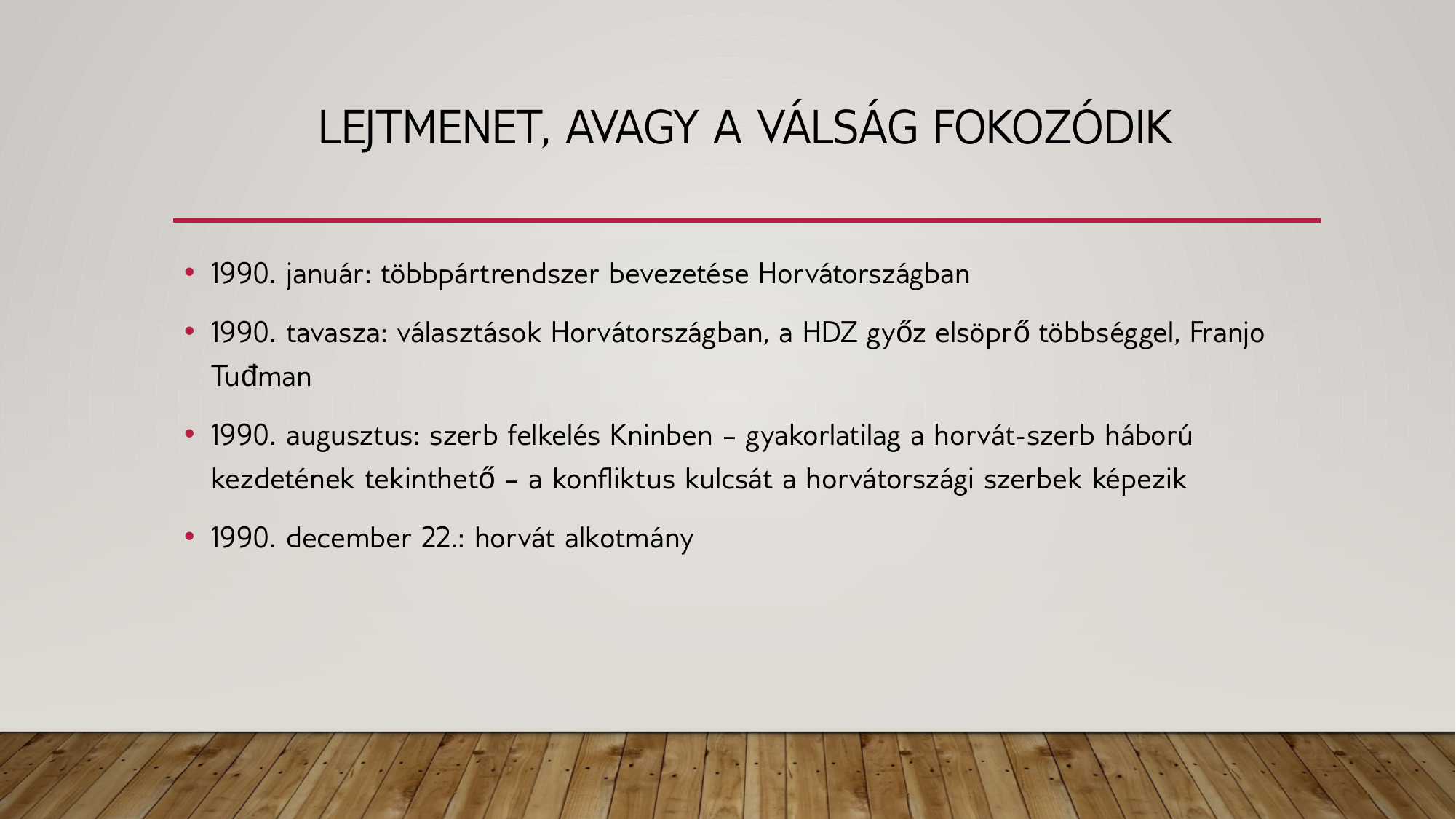

# Lejtmenet, avagy a válság fokozódik
1990. január: többpártrendszer bevezetése Horvátországban
1990. tavasza: választások Horvátországban, a HDZ győz elsöprő többséggel, Franjo Tuđman
1990. augusztus: szerb felkelés Kninben – gyakorlatilag a horvát-szerb háború kezdetének tekinthető – a konfliktus kulcsát a horvátországi szerbek képezik
1990. december 22.: horvát alkotmány